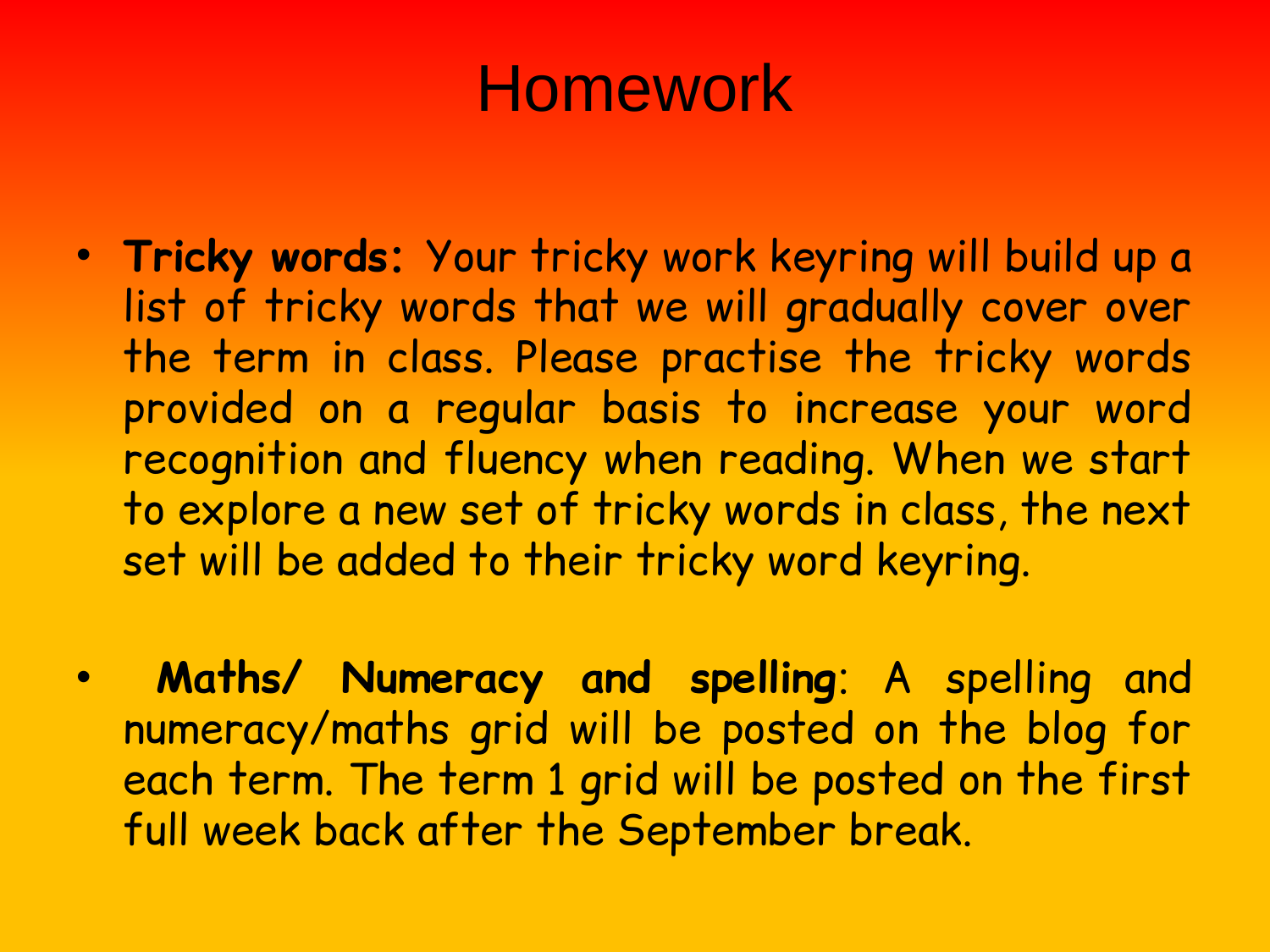

# Homework
Tricky words: Your tricky work keyring will build up a list of tricky words that we will gradually cover over the term in class. Please practise the tricky words provided on a regular basis to increase your word recognition and fluency when reading. When we start to explore a new set of tricky words in class, the next set will be added to their tricky word keyring.

 Maths/ Numeracy and spelling: A spelling and numeracy/maths grid will be posted on the blog for each term. The term 1 grid will be posted on the first full week back after the September break.